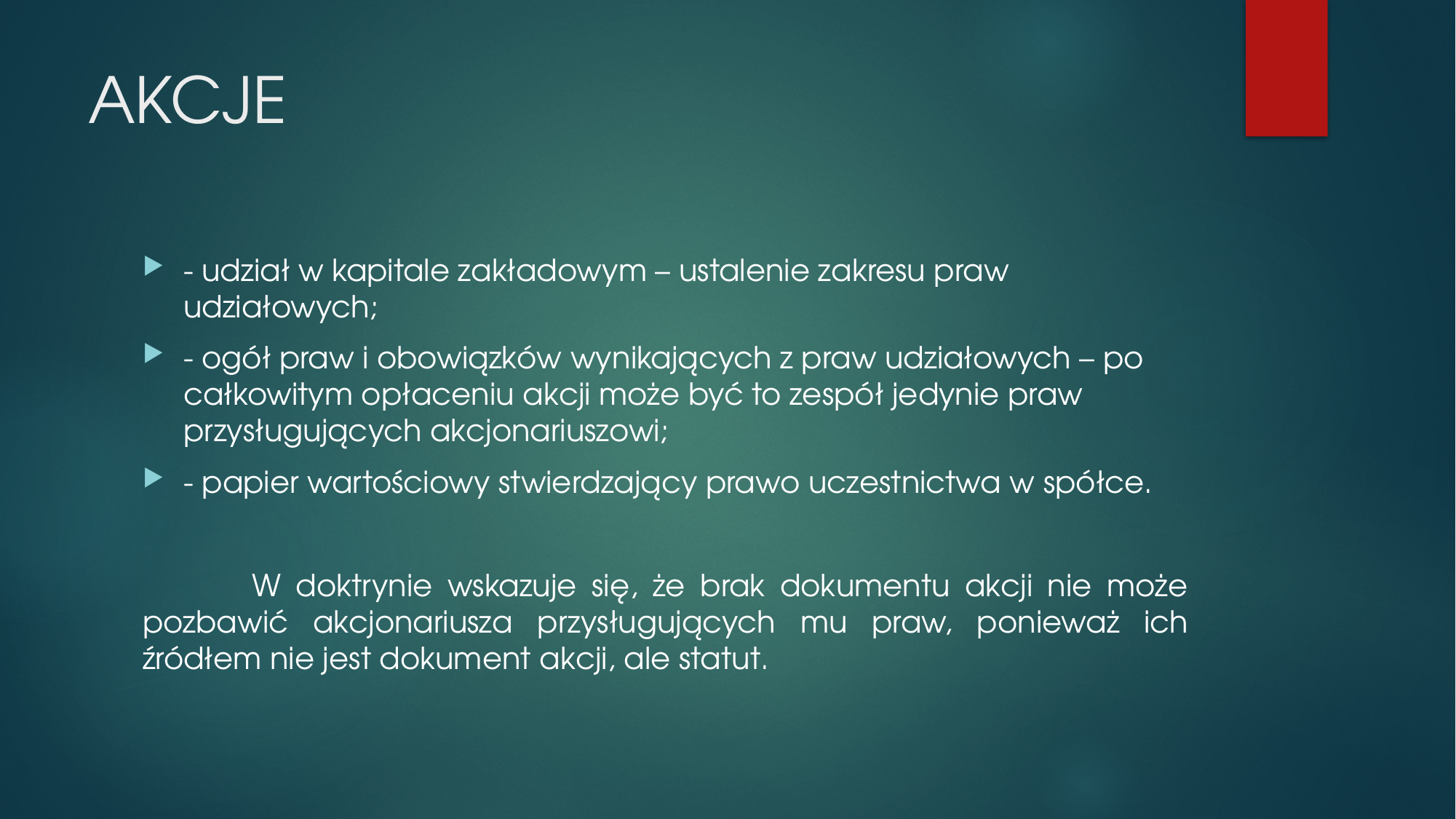

# AKCJE
- udział w kapitale zakładowym – ustalenie zakresu praw udziałowych;
- ogół praw i obowiązków wynikających z praw udziałowych – po całkowitym opłaceniu akcji może być to zespół jedynie praw przysługujących akcjonariuszowi;
- papier wartościowy stwierdzający prawo uczestnictwa w spółce.

	W doktrynie wskazuje się, że brak dokumentu akcji nie może pozbawić akcjonariusza przysługujących mu praw, ponieważ ich źródłem nie jest dokument akcji, ale statut.